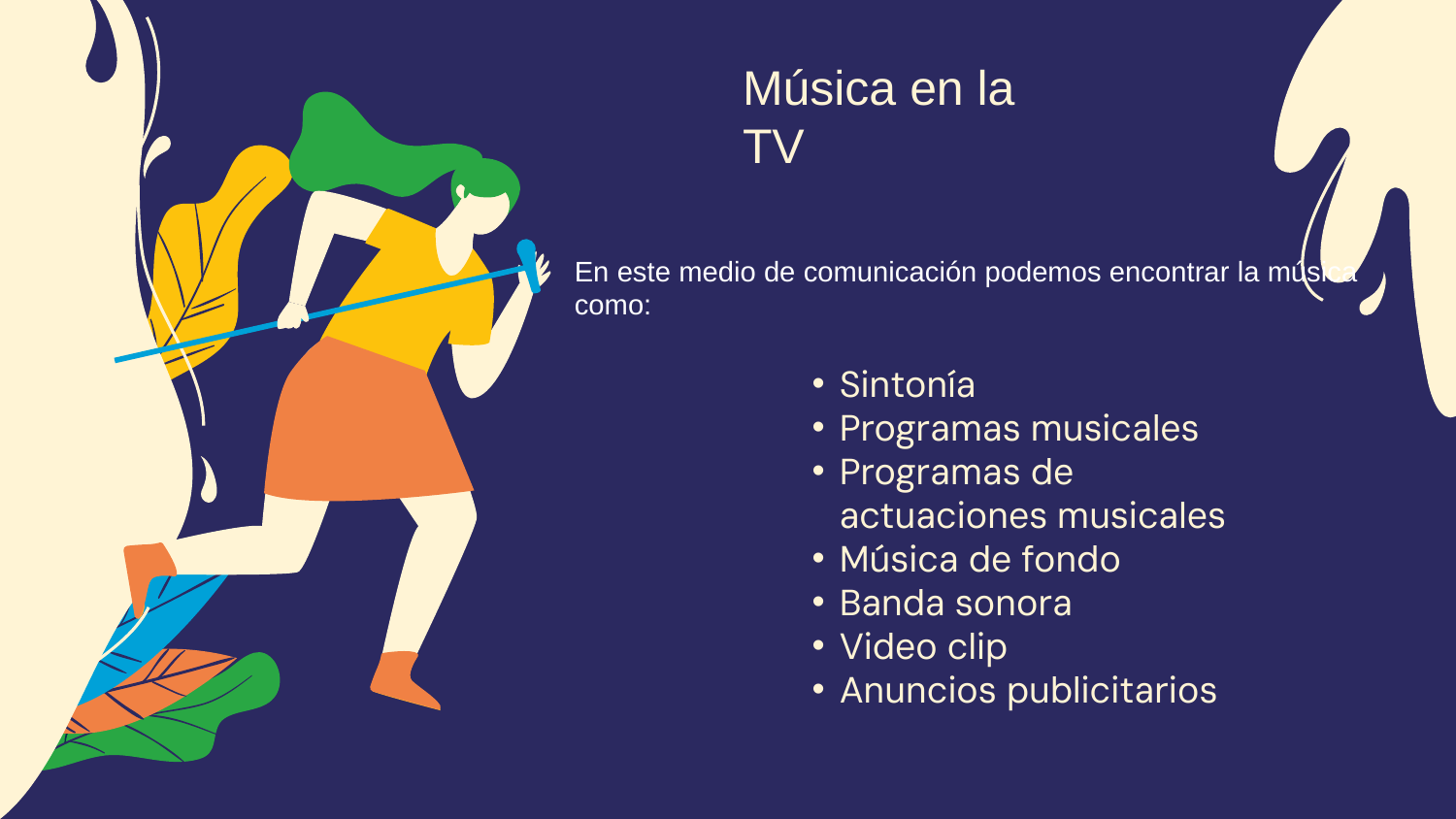

# Música en la TV

En este medio de comunicación podemos encontrar la música como:
Sintonía
Programas musicales
Programas de actuaciones musicales
Música de fondo
Banda sonora
Video clip
Anuncios publicitarios